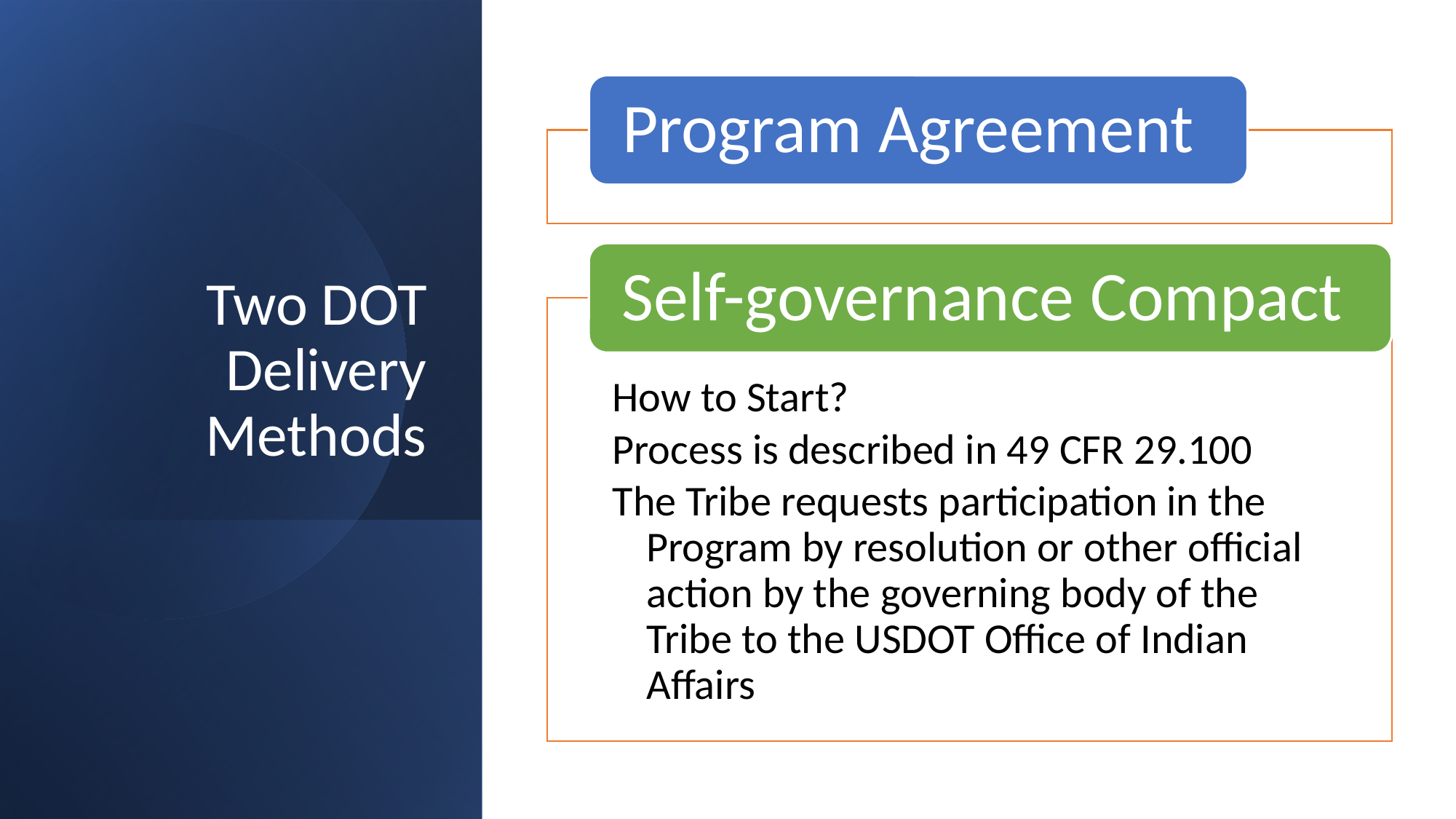

# Two DOT Delivery Methods

Program Agreement
How to Start?
Process is described in 49 CFR 29.100
The Tribe requests participation in the Program by resolution or other official action by the governing body of the Tribe to the USDOT Office of Indian Affairs
Self-governance Compact